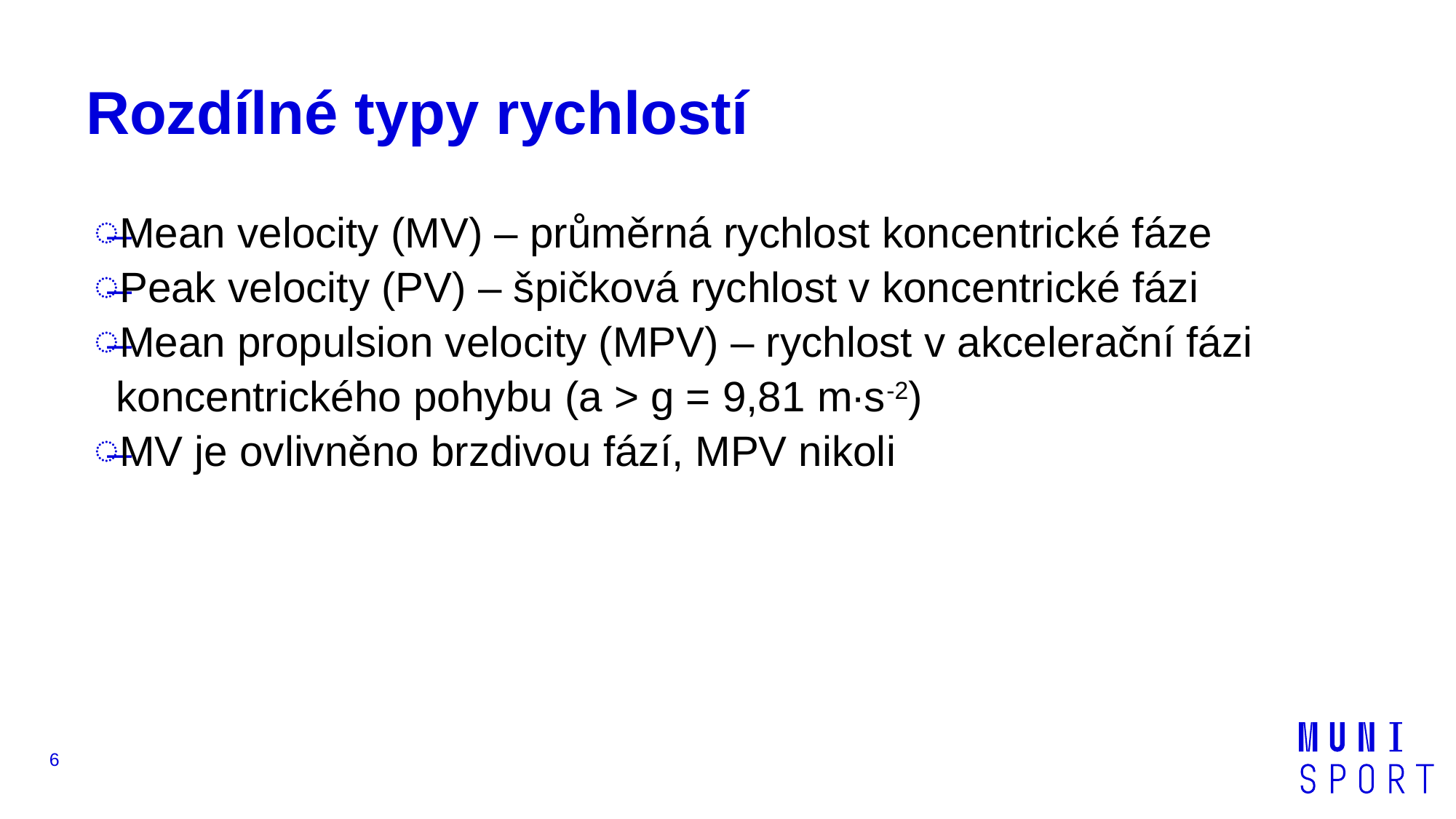

# Rozdílné typy rychlostí
Mean velocity (MV) – průměrná rychlost koncentrické fáze
Peak velocity (PV) – špičková rychlost v koncentrické fázi
Mean propulsion velocity (MPV) – rychlost v akcelerační fázi koncentrického pohybu (a > g = 9,81 m∙s-2)
MV je ovlivněno brzdivou fází, MPV nikoli

6